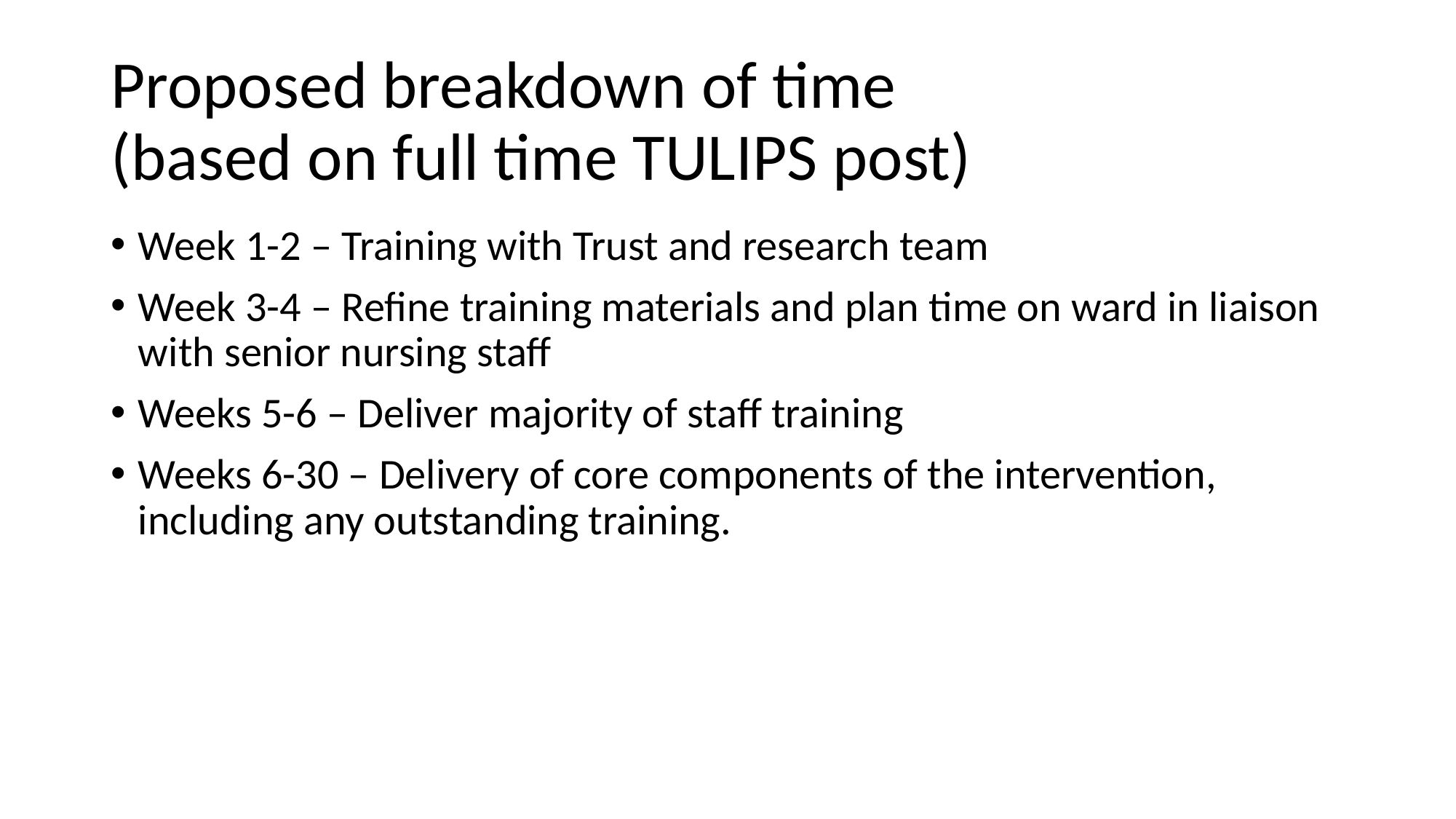

# Proposed breakdown of time (based on full time TULIPS post)
Week 1-2 – Training with Trust and research team
Week 3-4 – Refine training materials and plan time on ward in liaison with senior nursing staff
Weeks 5-6 – Deliver majority of staff training
Weeks 6-30 – Delivery of core components of the intervention, including any outstanding training.